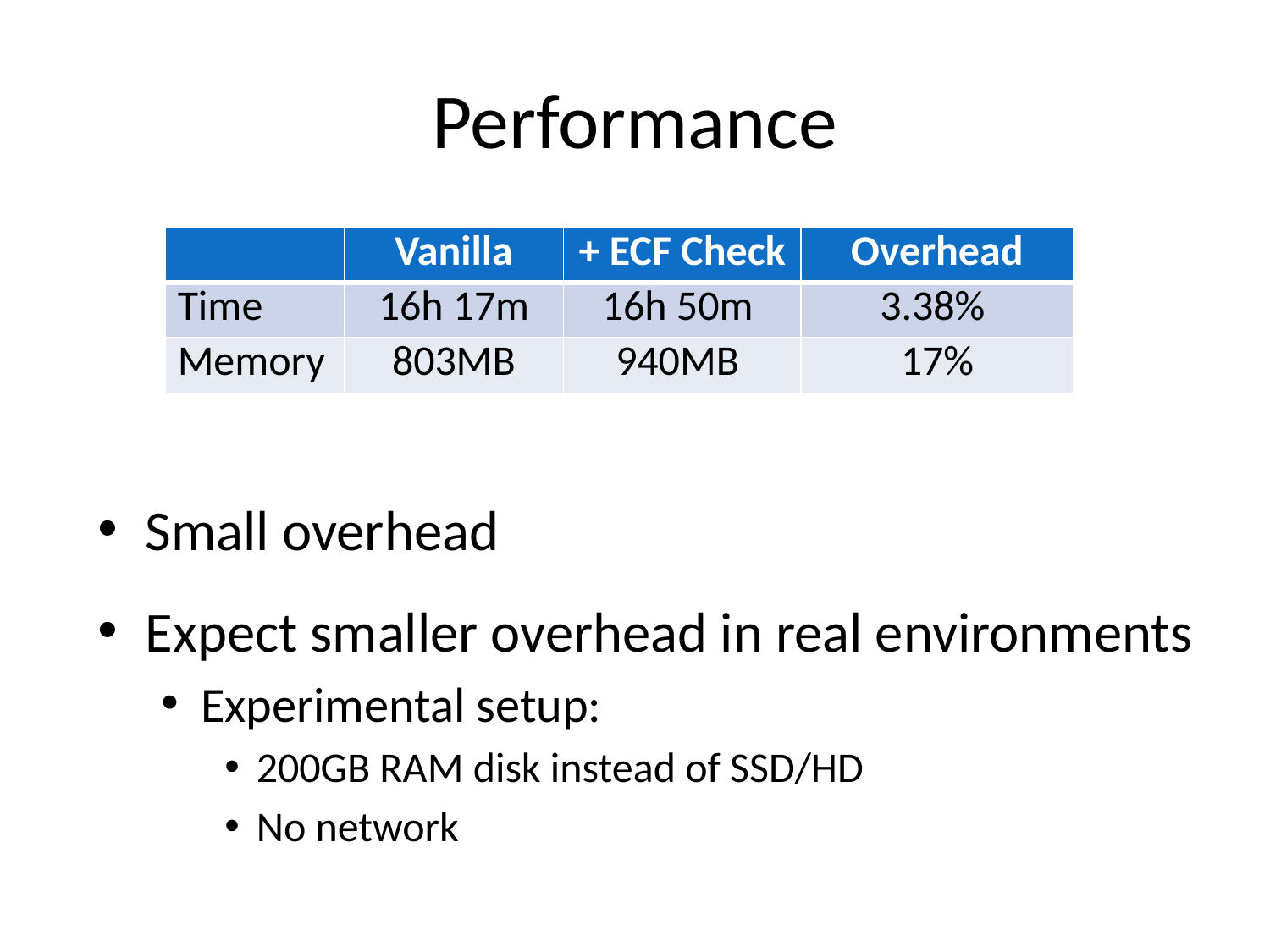

# Performance
|  | Vanilla | + ECF Check | Overhead |
| --- | --- | --- | --- |
| Time | 16h 17m | 16h 50m | 3.38% |
| Memory | 803MB | 940MB | 17% |
Small overhead

Expect smaller overhead in real environments
Experimental setup:
200GB RAM disk instead of SSD/HD
No network